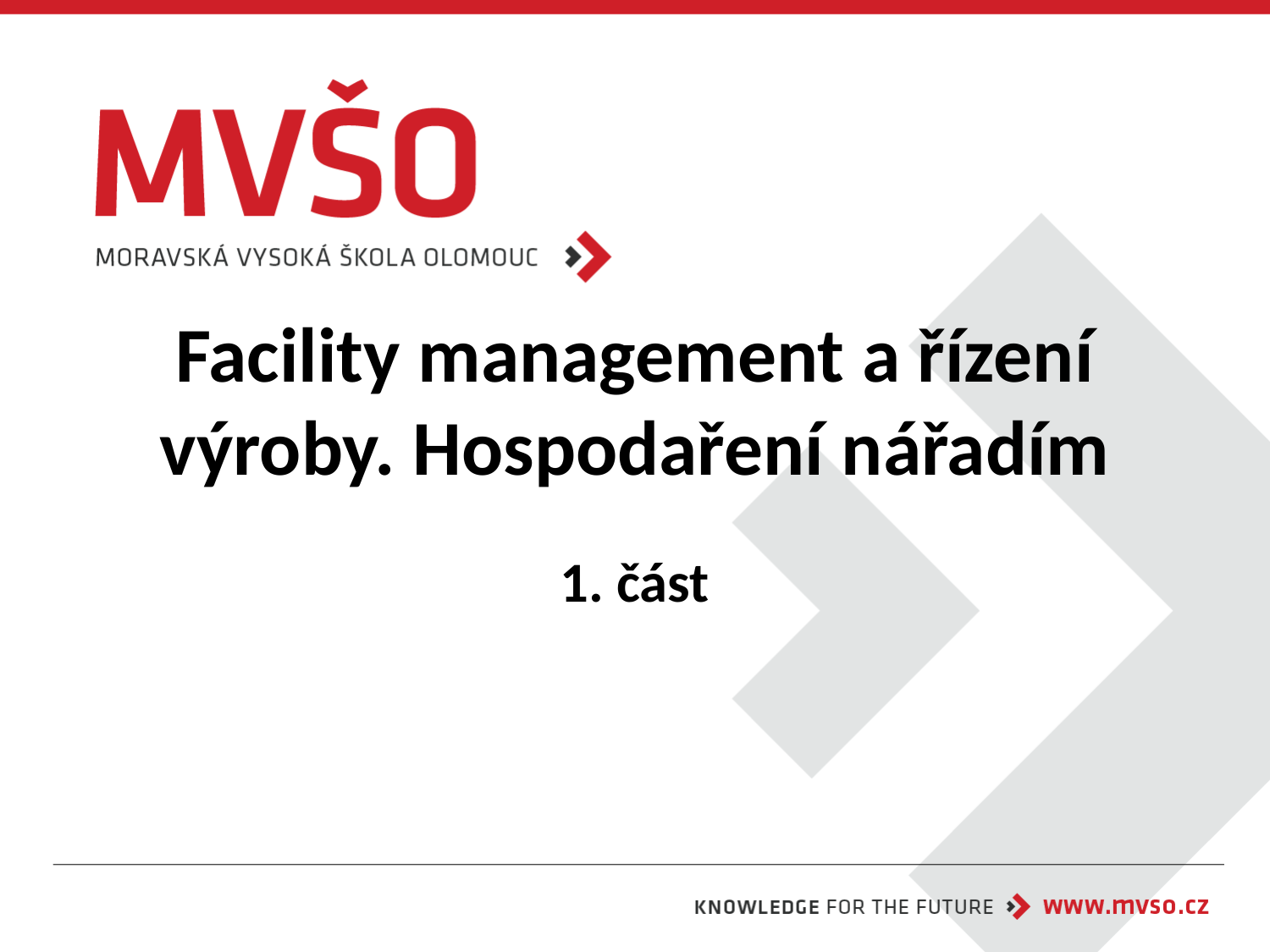

# Facility management a řízení výroby. Hospodaření nářadím
1. část